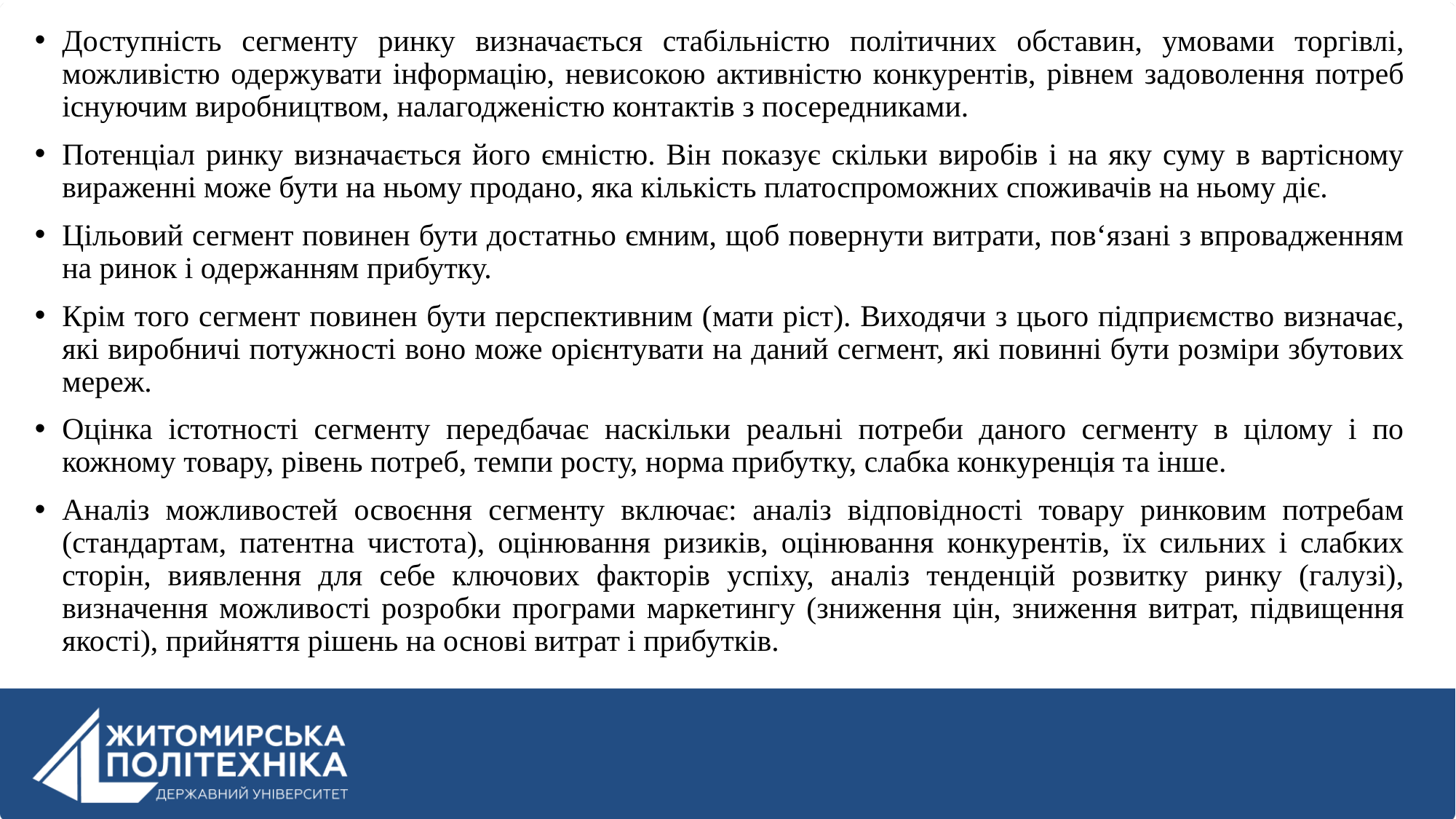

Доступність сегменту ринку визначається стабільністю політичних обставин, умовами торгівлі, можливістю одержувати інформацію, невисокою активністю конкурентів, рівнем задоволення потреб існуючим виробництвом, налагодженістю контактів з посередниками.
Потенціал ринку визначається його ємністю. Він показує скільки виробів і на яку суму в вартісному вираженні може бути на ньому продано, яка кількість платоспроможних споживачів на ньому діє.
Цільовий сегмент повинен бути достатньо ємним, щоб повернути витрати, пов‘язані з впровадженням на ринок і одержанням прибутку.
Крім того сегмент повинен бути перспективним (мати ріст). Виходячи з цього підприємство визначає, які виробничі потужності воно може орієнтувати на даний сегмент, які повинні бути розміри збутових мереж.
Оцінка істотності сегменту передбачає наскільки реальні потреби даного сегменту в цілому і по кожному товару, рівень потреб, темпи росту, норма прибутку, слабка конкуренція та інше.
Аналіз можливостей освоєння сегменту включає: аналіз відповідності товару ринковим потребам (стандартам, патентна чистота), оцінювання ризиків, оцінювання конкурентів, їх сильних і слабких сторін, виявлення для себе ключових факторів успіху, аналіз тенденцій розвитку ринку (галузі), визначення можливості розробки програми маркетингу (зниження цін, зниження витрат, підвищення якості), прийняття рішень на основі витрат і прибутків.